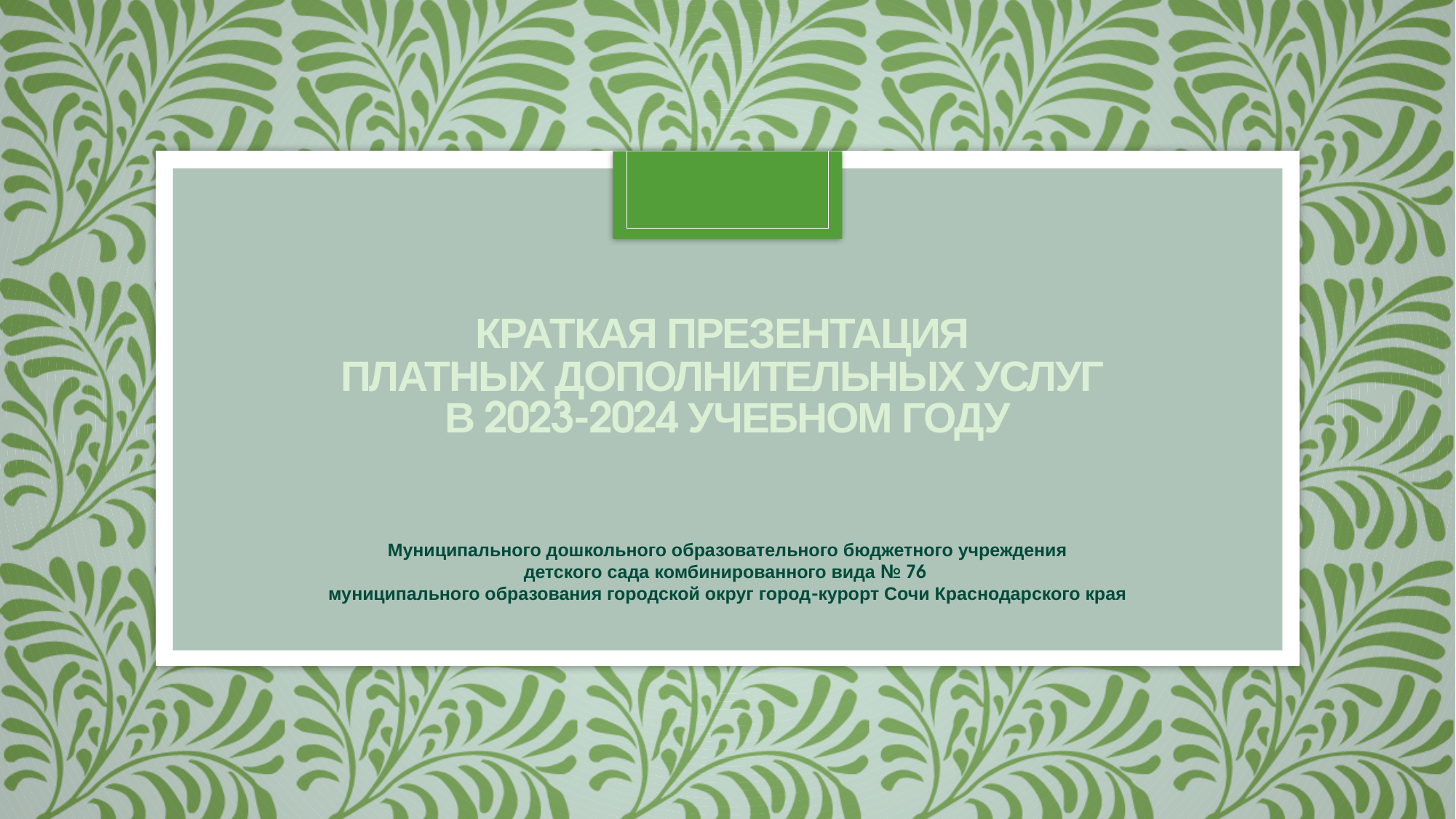

# Краткая презентация платных дополнительных услуг в 2023-2024 учебном году
Муниципального дошкольного образовательного бюджетного учреждения
детского сада комбинированного вида № 76
муниципального образования городской округ город-курорт Сочи Краснодарского края